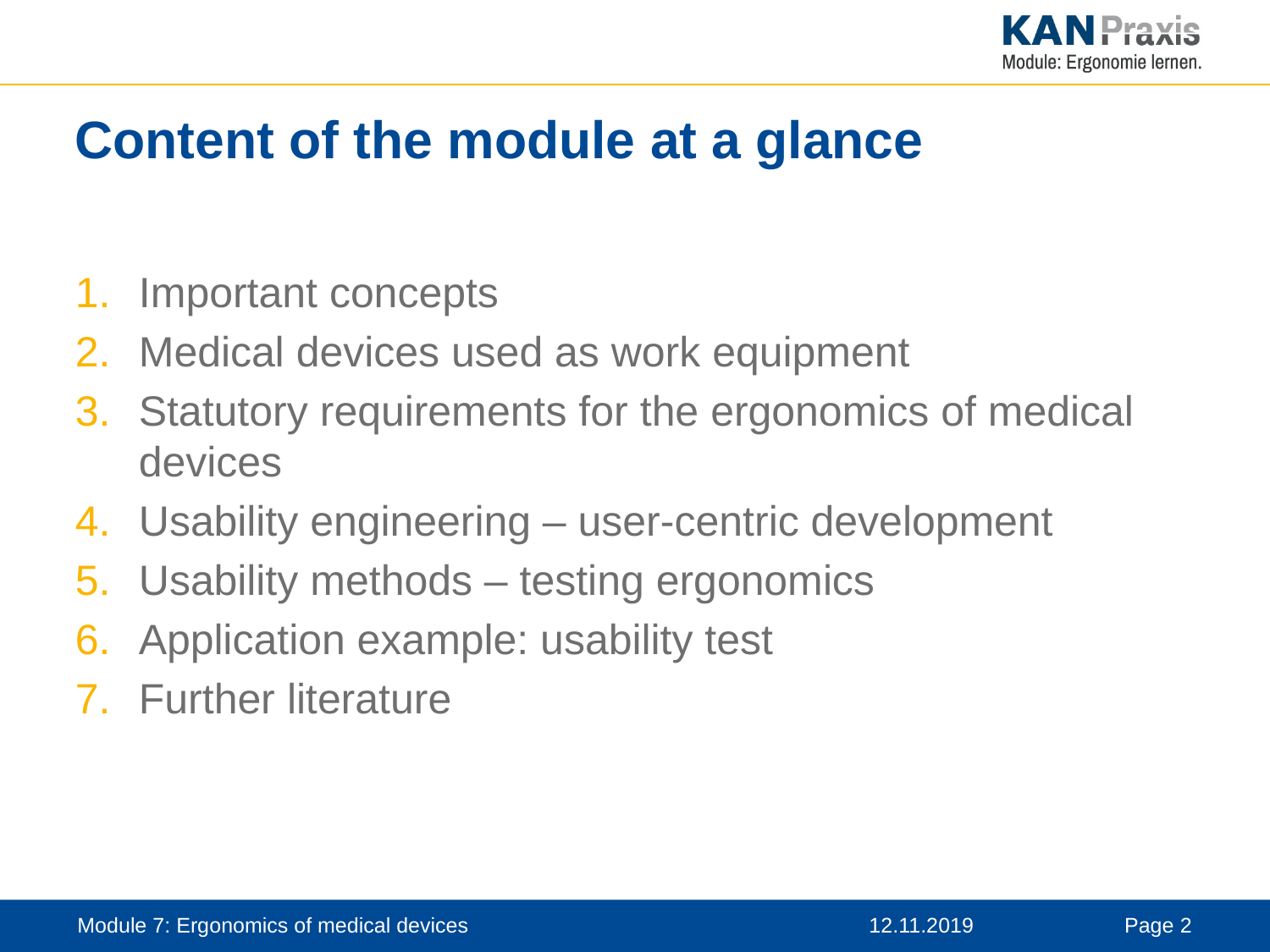

# Content of the module at a glance

Important concepts
Medical devices used as work equipment
Statutory requirements for the ergonomics of medical devices
Usability engineering – user-centric development
Usability methods – testing ergonomics
Application example: usability test
Further literature

Module 7: Ergonomics of medical devices
12.11.2019
Page 2